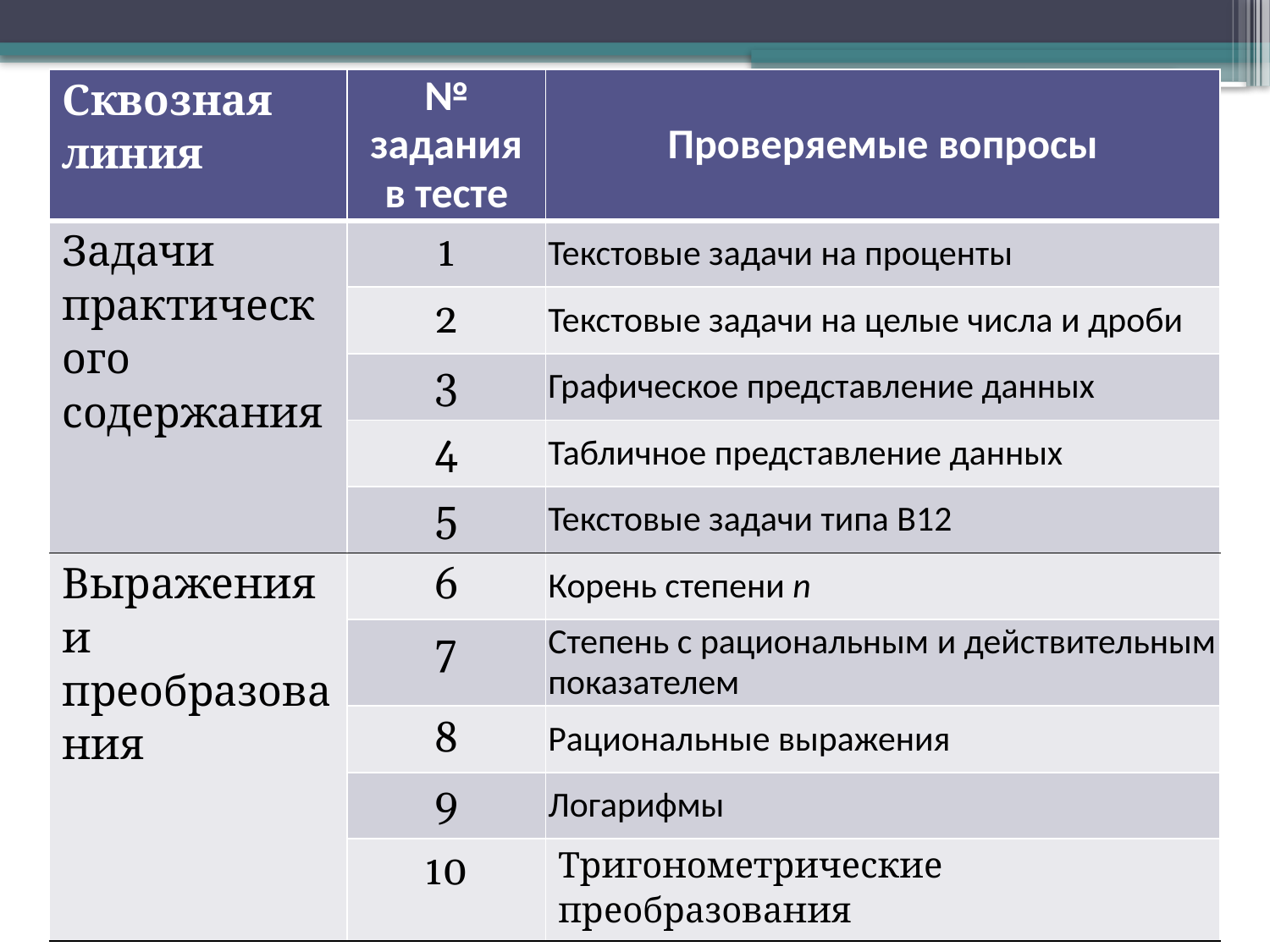

| Сквозная линия | № задания в тесте | Проверяемые вопросы |
| --- | --- | --- |
| Задачи практического содержания | 1 | Текстовые задачи на проценты |
|  | 2 | Текстовые задачи на целые числа и дроби |
|  | 3 | Графическое представление данных |
|  | 4 | Табличное представление данных |
|  | 5 | Текстовые задачи типа В12 |
| Выражения и преобразования | 6 | Корень степени n |
|  | 7 | Степень с рациональным и действительным показателем |
|  | 8 | Рациональные выражения |
|  | 9 | Логарифмы |
|  | 10 | Тригонометрические преобразования |